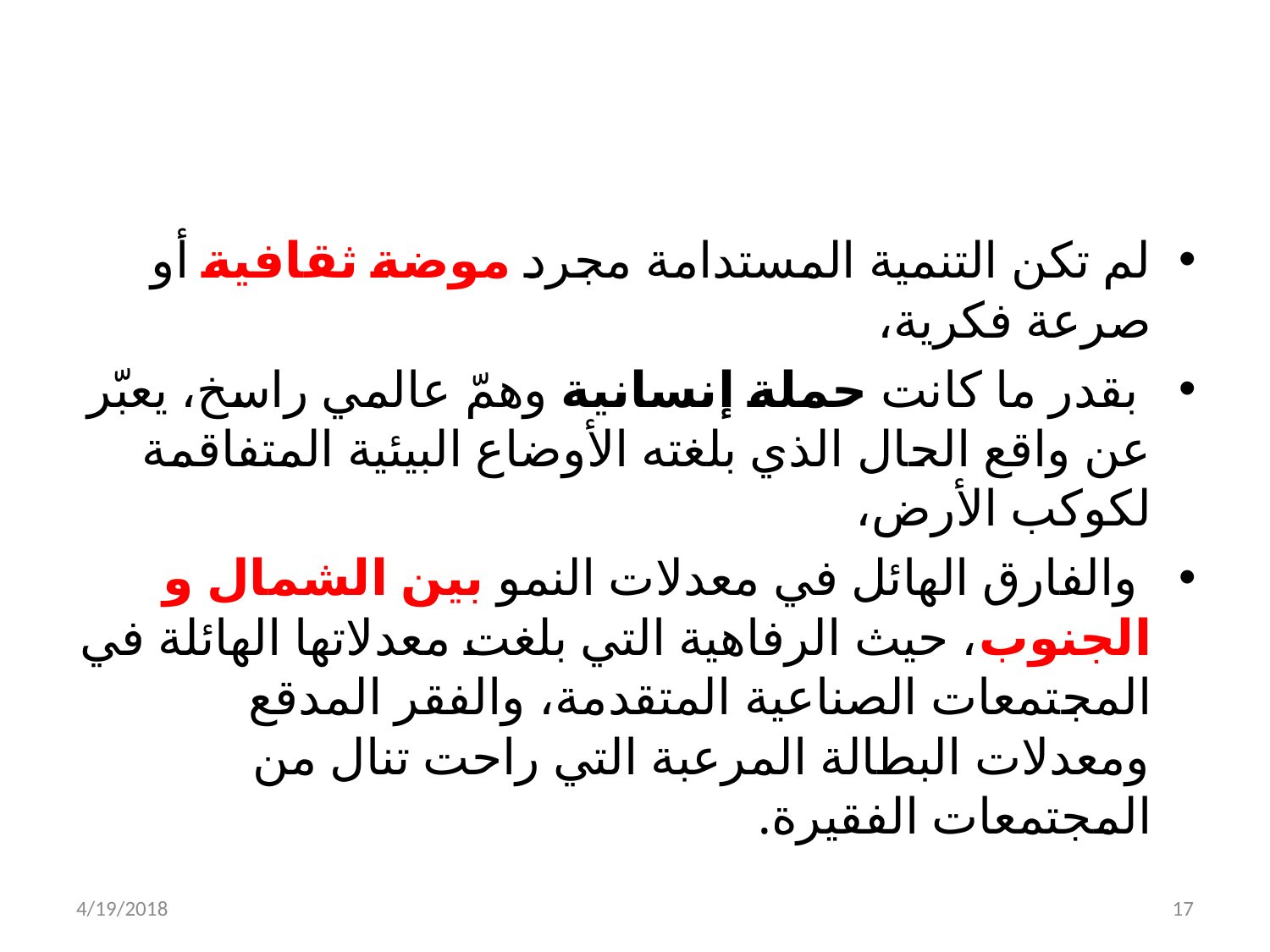

#
لم تكن التنمية المستدامة مجرد موضة ثقافية أو صرعة فكرية،
 بقدر ما كانت حملة إنسانية وهمّ عالمي راسخ، يعبّر عن واقع الحال الذي بلغته الأوضاع البيئية المتفاقمة لكوكب الأرض،
 والفارق الهائل في معدلات النمو بين الشمال و الجنوب، حيث الرفاهية التي بلغت معدلاتها الهائلة في المجتمعات الصناعية المتقدمة، والفقر المدقع ومعدلات البطالة المرعبة التي راحت تنال من المجتمعات الفقيرة.

4/19/2018
17